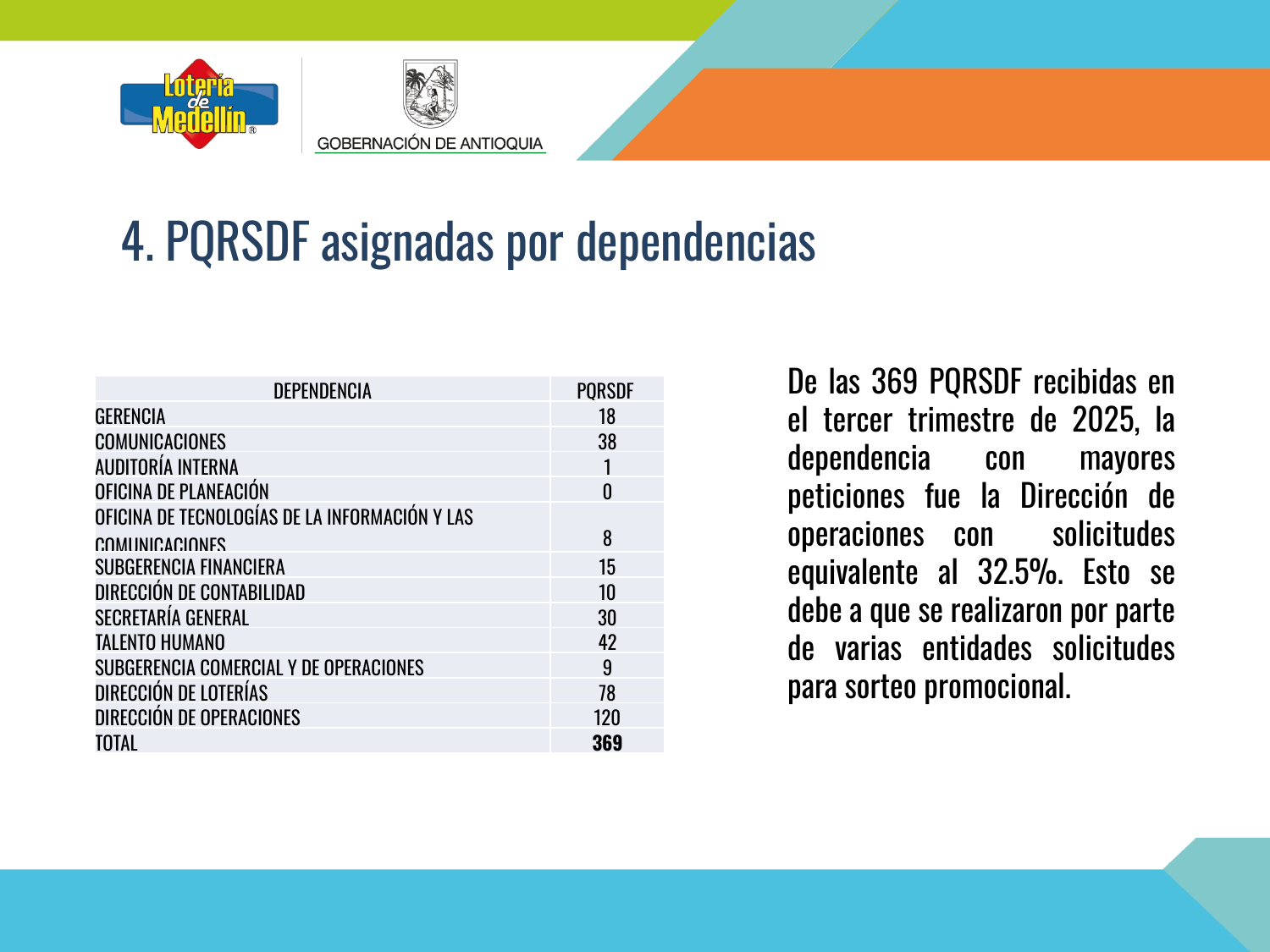

4. PQRSDF asignadas por dependencias
De las 369 PQRSDF recibidas en el tercer trimestre de 2025, la dependencia con mayores peticiones fue la Dirección de operaciones con  solicitudes equivalente al 32.5%. Esto se debe a que se realizaron por parte de varias entidades solicitudes para sorteo promocional.
| DEPENDENCIA | PQRSDF |
| --- | --- |
| GERENCIA | 18 |
| COMUNICACIONES | 38 |
| AUDITORÍA INTERNA | 1 |
| OFICINA DE PLANEACIÓN | 0 |
| OFICINA DE TECNOLOGÍAS DE LA INFORMACIÓN Y LAS COMUNICACIONES | 8 |
| SUBGERENCIA FINANCIERA | 15 |
| DIRECCIÓN DE CONTABILIDAD | 10 |
| SECRETARÍA GENERAL | 30 |
| TALENTO HUMANO | 42 |
| SUBGERENCIA COMERCIAL Y DE OPERACIONES | 9 |
| DIRECCIÓN DE LOTERÍAS | 78 |
| DIRECCIÓN DE OPERACIONES | 120 |
| TOTAL | 369 |